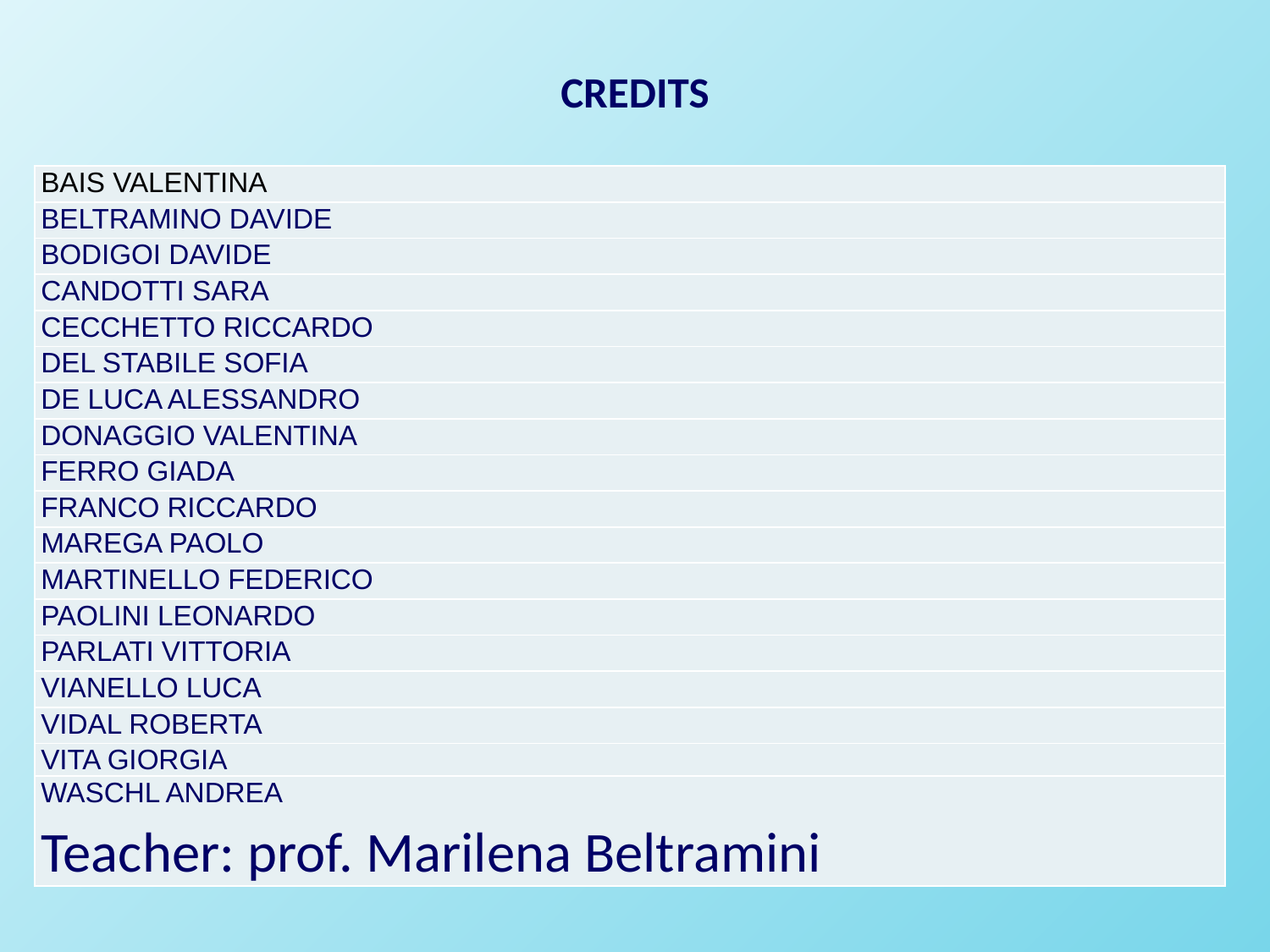

# CREDITS

| BAIS VALENTINA |
| --- |
| BELTRAMINO DAVIDE |
| BODIGOI DAVIDE |
| CANDOTTI SARA |
| CECCHETTO RICCARDO |
| DEL STABILE SOFIA |
| DE LUCA ALESSANDRO |
| DONAGGIO VALENTINA |
| FERRO GIADA |
| FRANCO RICCARDO |
| MAREGA PAOLO |
| MARTINELLO FEDERICO |
| PAOLINI LEONARDO |
| PARLATI VITTORIA |
| VIANELLO LUCA |
| VIDAL ROBERTA |
| VITA GIORGIA |
| WASCHL ANDREA Teacher: prof. Marilena Beltramini |